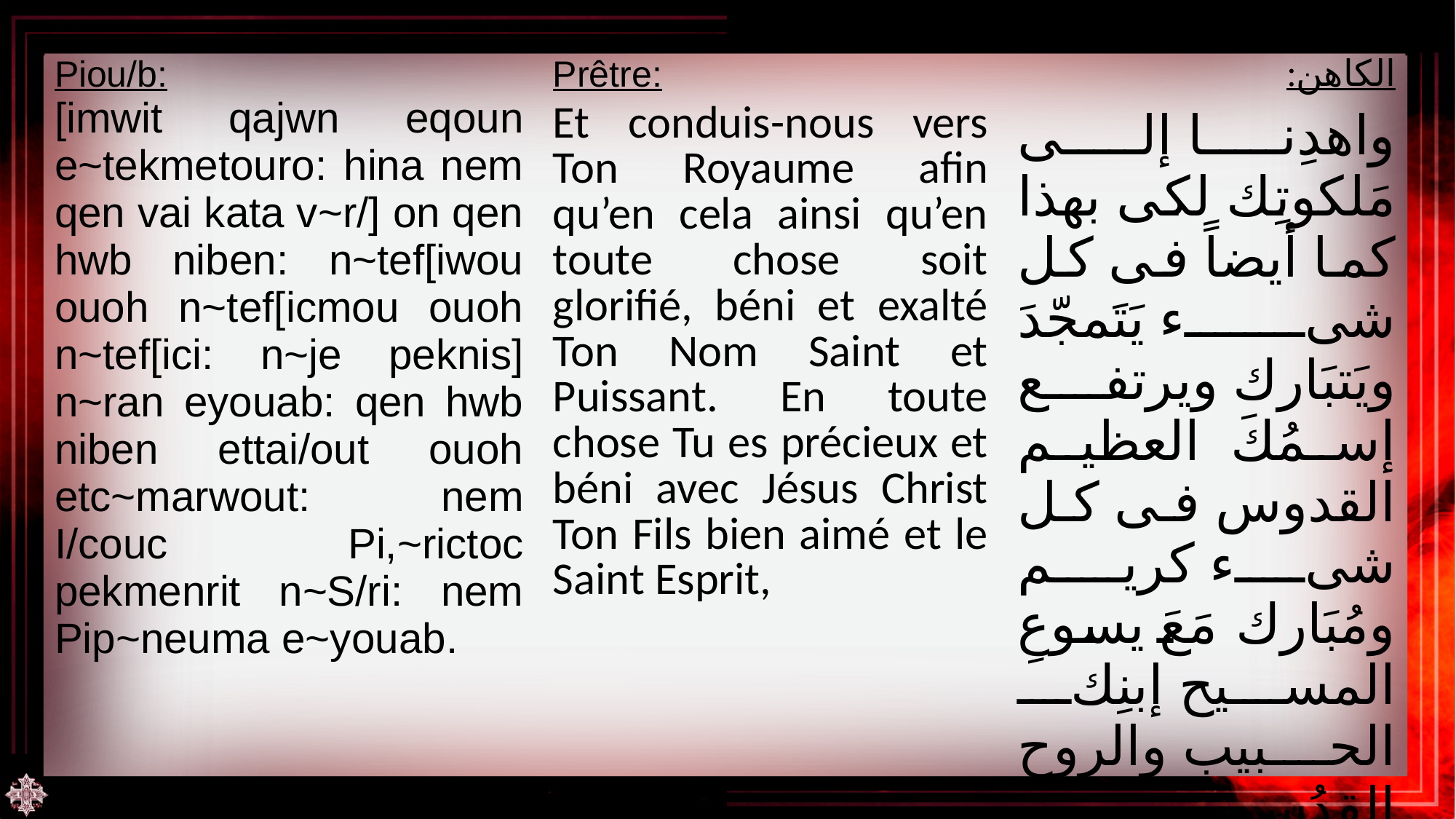

| Piou/b: [imwit qajwn eqoun e~tekmetouro: hina nem qen vai kata v~r/] on qen hwb niben: n~tef[iwou ouoh n~tef[icmou ouoh n~tef[ici: n~je peknis] n~ran eyouab: qen hwb niben ettai/out ouoh etc~marwout: nem I/couc Pi,~rictoc pekmenrit n~S/ri: nem Pip~neuma e~youab. | Prêtre: Et conduis-nous vers Ton Royaume afin qu’en cela ainsi qu’en toute chose soit glorifié, béni et exalté Ton Nom Saint et Puissant. En toute chose Tu es précieux et béni avec Jésus Christ Ton Fils bien aimé et le Saint Esprit, | الكاهن: واهدِنا إلى مَلكوتِك لكى بهذا كما أيضاً فى كل شىء يَتَمجّدَ ويَتبَارك ويرتفع إسمُكَ العظيم القدوس فى كل شىء كريم ومُبَارك مَعَ يسوع المسيح إبنِكَ الحبيب والروح القدُس. |
| --- | --- | --- |